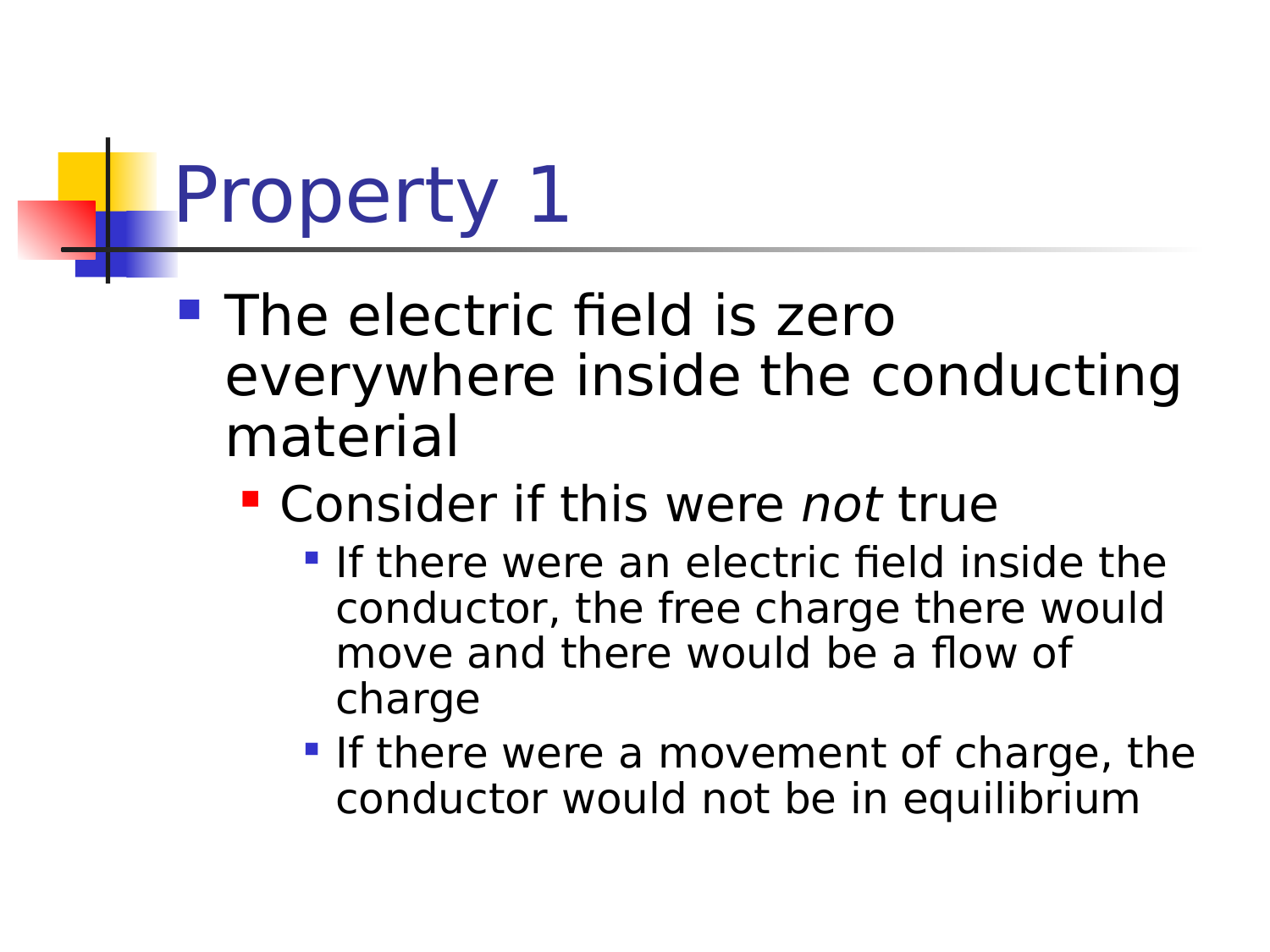

# Property 1
The electric field is zero everywhere inside the conducting material
Consider if this were not true
If there were an electric field inside the conductor, the free charge there would move and there would be a flow of charge
If there were a movement of charge, the conductor would not be in equilibrium